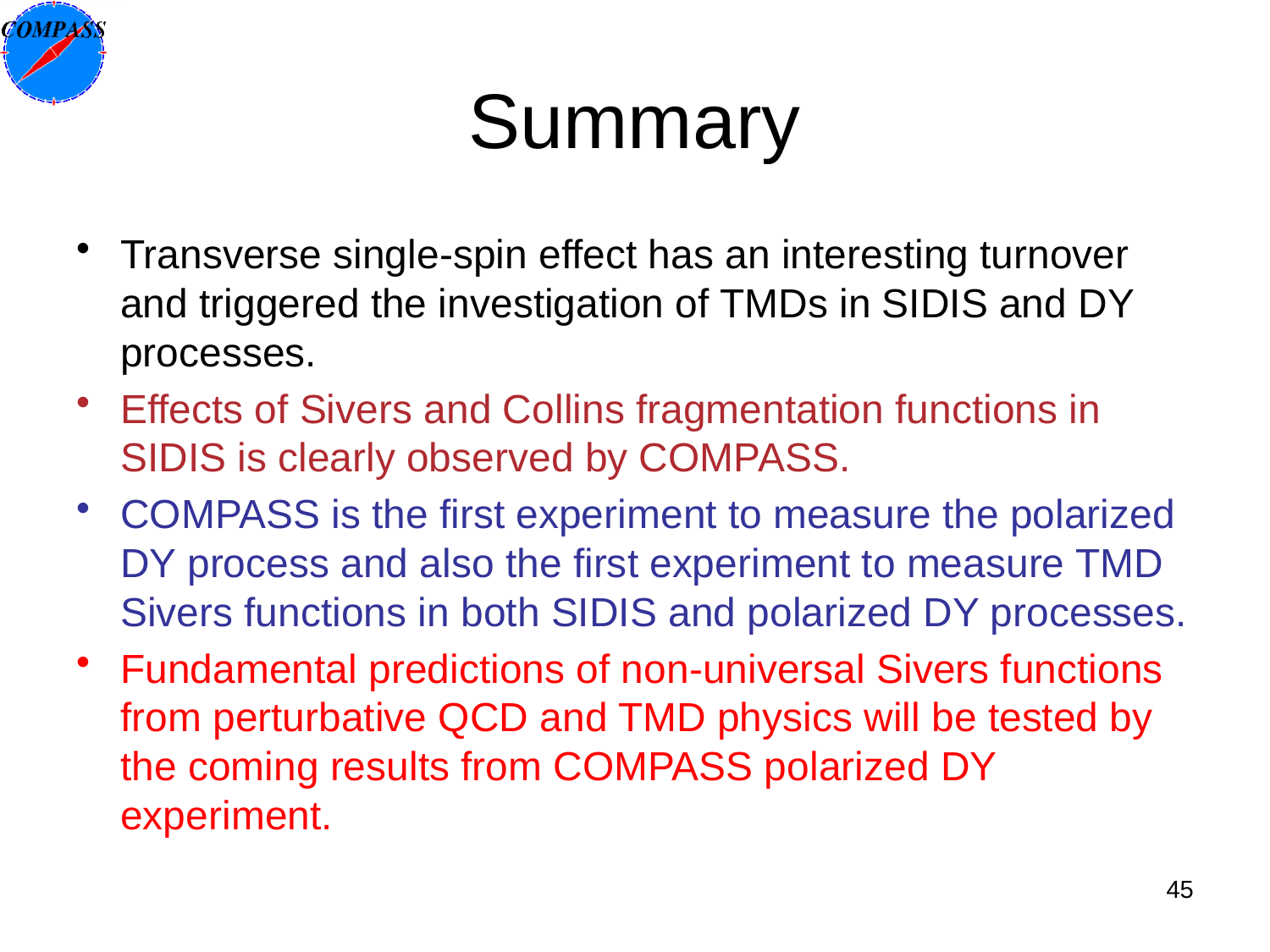

# Summary
Transverse single-spin effect has an interesting turnover and triggered the investigation of TMDs in SIDIS and DY processes.
Effects of Sivers and Collins fragmentation functions in SIDIS is clearly observed by COMPASS.
COMPASS is the first experiment to measure the polarized DY process and also the first experiment to measure TMD Sivers functions in both SIDIS and polarized DY processes.
Fundamental predictions of non-universal Sivers functions from perturbative QCD and TMD physics will be tested by the coming results from COMPASS polarized DY experiment.
45